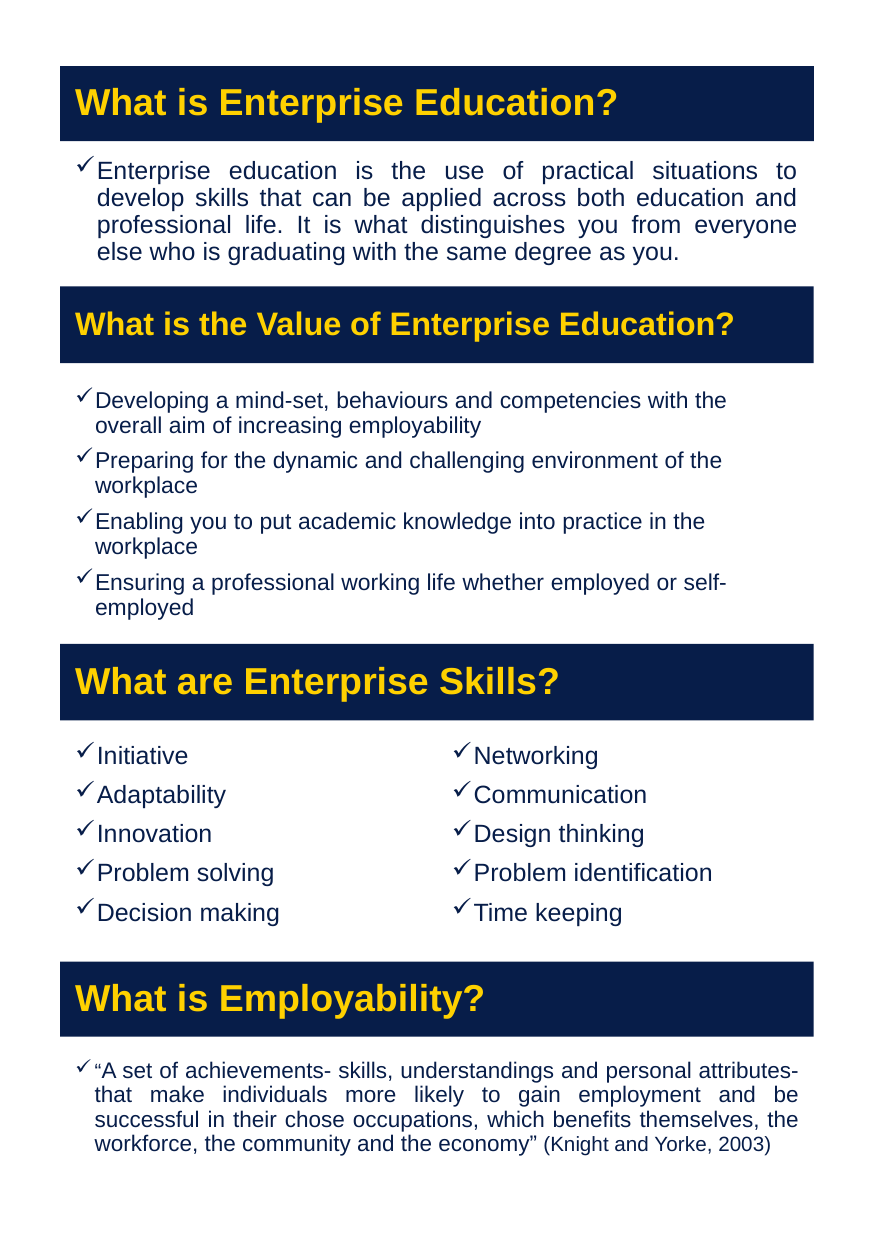

# What is Enterprise Education?
Enterprise education is the use of practical situations to develop skills that can be applied across both education and professional life. It is what distinguishes you from everyone else who is graduating with the same degree as you.

What is the Value of Enterprise Education?
Developing a mind-set, behaviours and competencies with the overall aim of increasing employability
Preparing for the dynamic and challenging environment of the workplace
Enabling you to put academic knowledge into practice in the workplace
Ensuring a professional working life whether employed or self-employed
What are Enterprise Skills?
Networking
Communication
Design thinking
Problem identification
Time keeping
Initiative
Adaptability
Innovation
Problem solving
Decision making
What is Employability?
“A set of achievements- skills, understandings and personal attributes- that make individuals more likely to gain employment and be successful in their chose occupations, which benefits themselves, the workforce, the community and the economy” (Knight and Yorke, 2003)